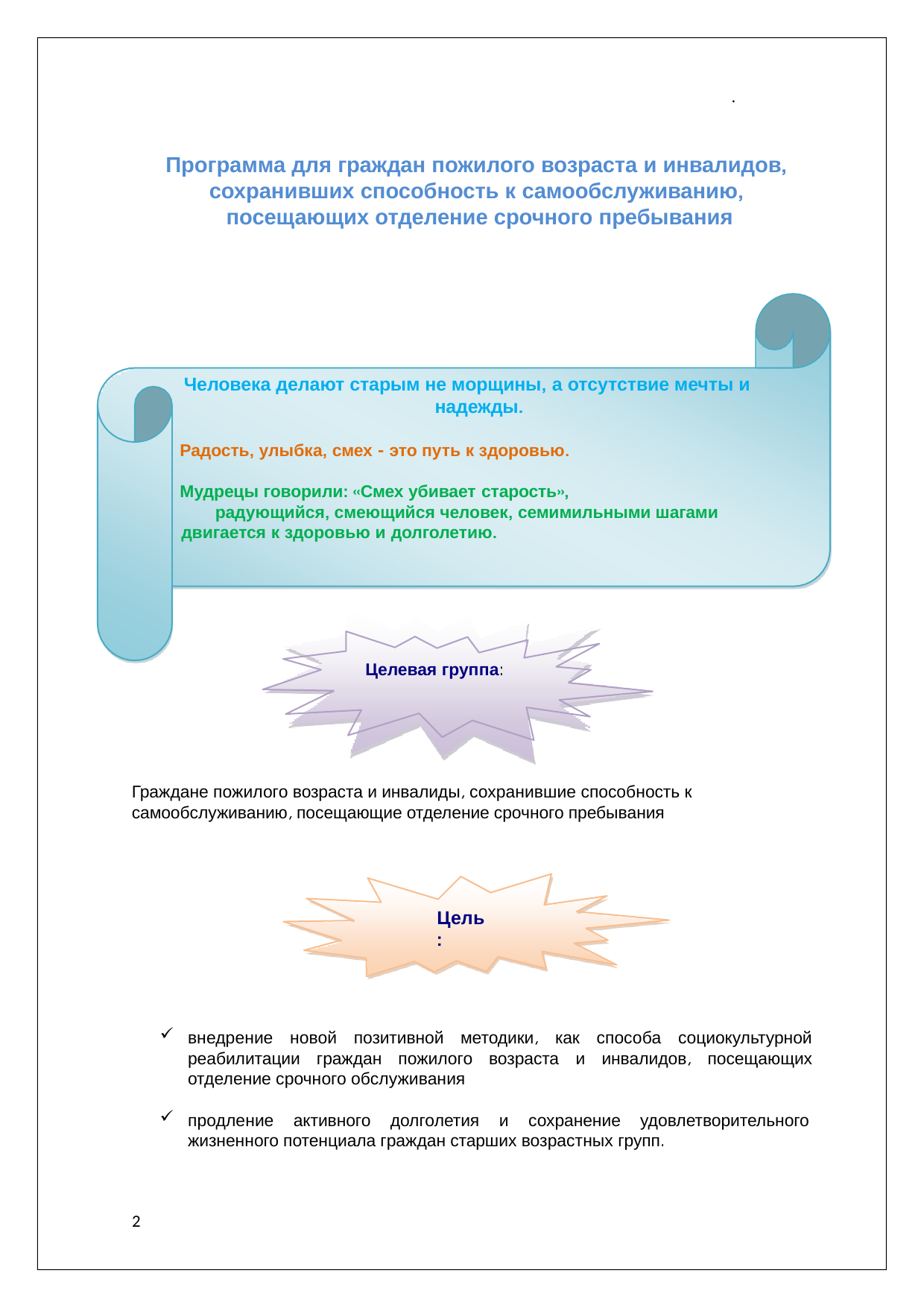

.

Программа для граждан пожилого возраста и инвалидов,  сохранивших способность к самообслуживанию,  посещающих отделение срочного пребывания

Человека делают старым не морщины, а отсутствие мечты и  надежды.

Радость, улыбка, смех - это путь к здоровью.

Мудрецы говорили: «Смех убивает старость»,
радующийся, смеющийся человек, семимильными шагами  двигается к здоровью и долголетию.

Целевая группа:
Граждане пожилого возраста и инвалиды, сохранившие способность к  самообслуживанию, посещающие отделение срочного пребывания

Цель:
внедрение новой позитивной методики, как способа социокультурной  реабилитации граждан пожилого возраста и инвалидов, посещающих  отделение срочного обслуживания

продление активного долголетия и сохранение удовлетворительного  жизненного потенциала граждан старших возрастных групп.
2